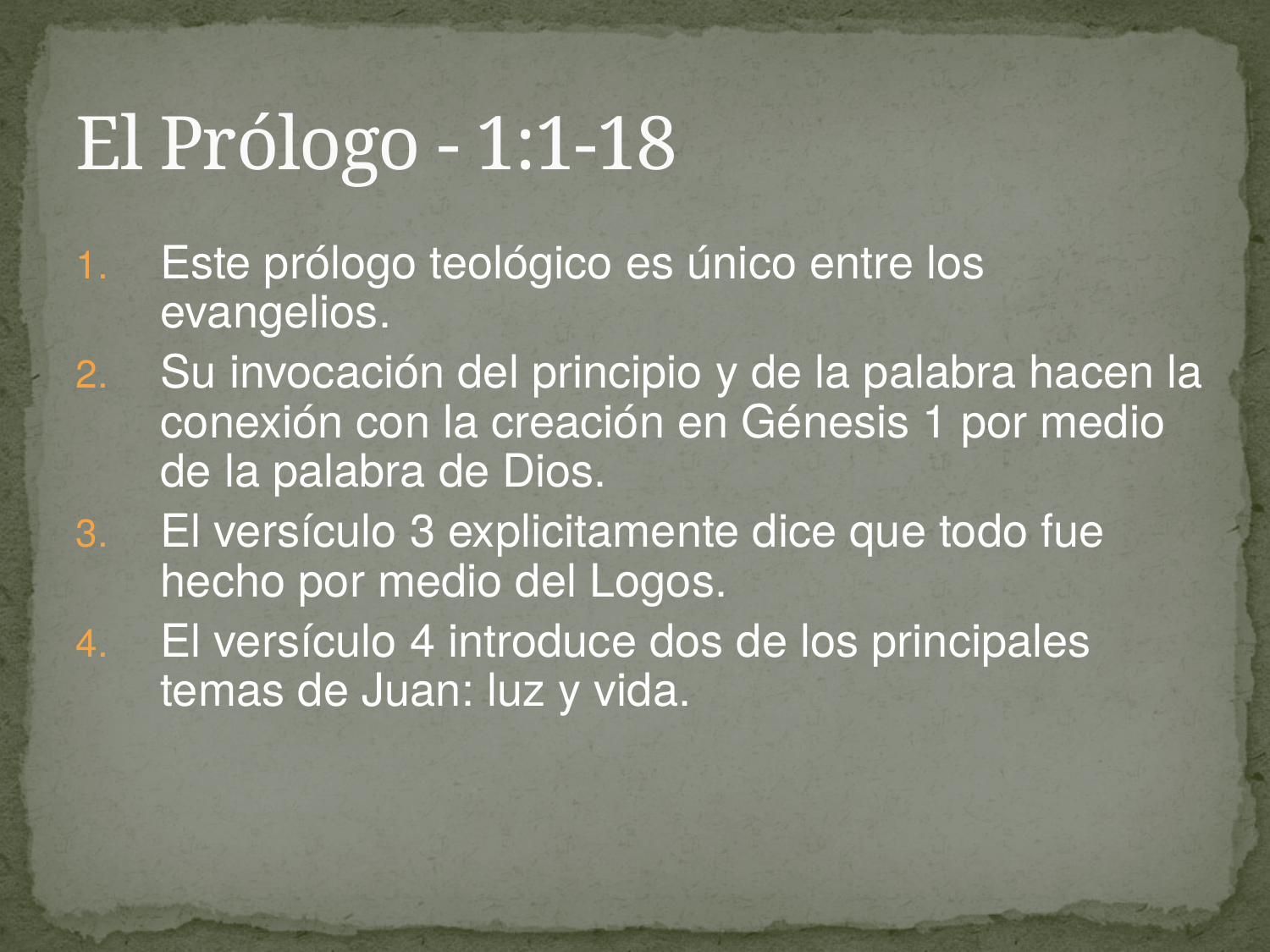

# El Prólogo - 1:1-18
Este prólogo teológico es único entre los evangelios.
Su invocación del principio y de la palabra hacen la conexión con la creación en Génesis 1 por medio de la palabra de Dios.
El versículo 3 explicitamente dice que todo fue hecho por medio del Logos.
El versículo 4 introduce dos de los principales temas de Juan: luz y vida.